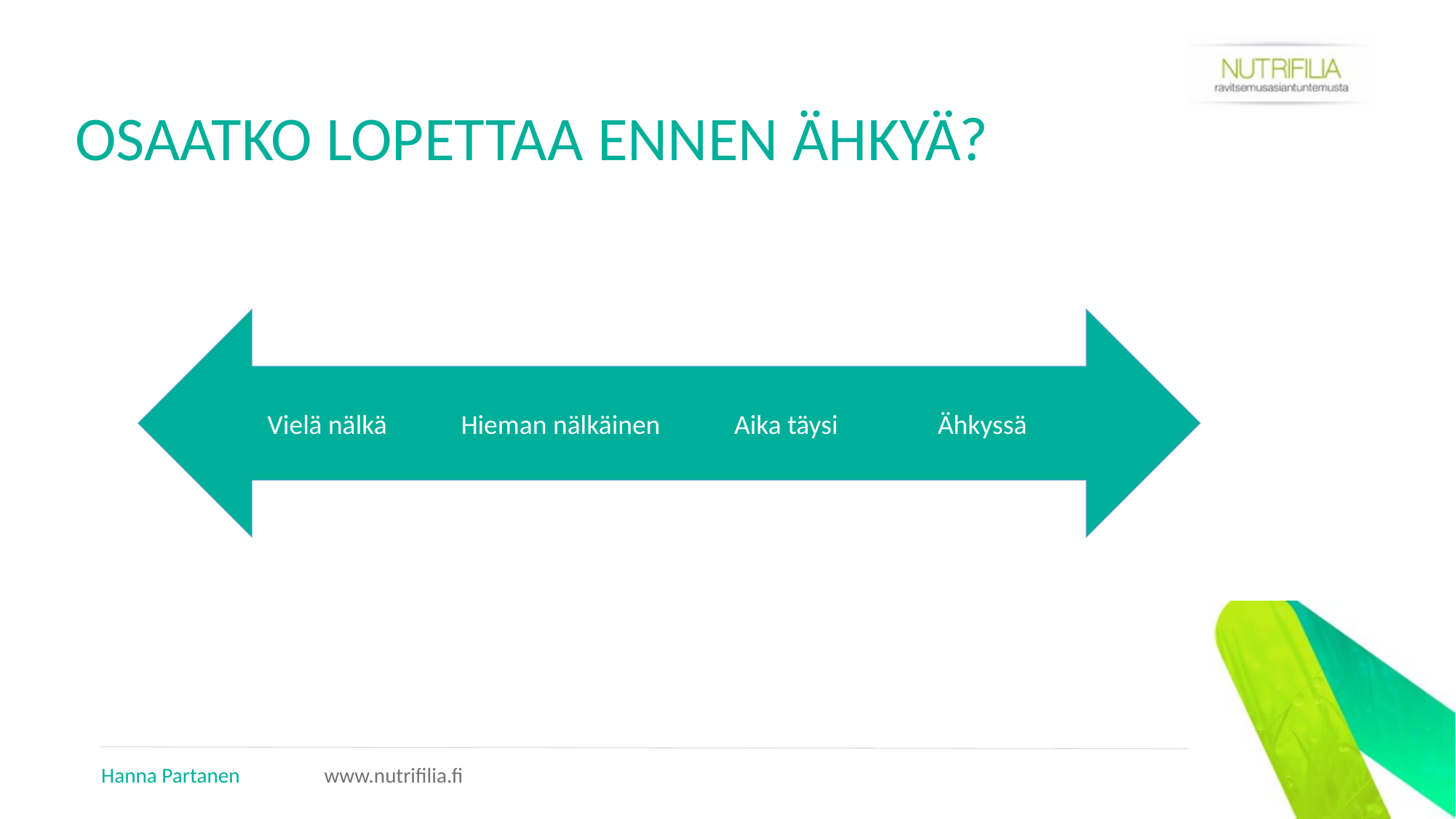

OSAATKO LOPETTAA ENNEN ÄHKYÄ?

          Vielä nälkä            Hieman nälkäinen            Aika täysi                Ähkyssä